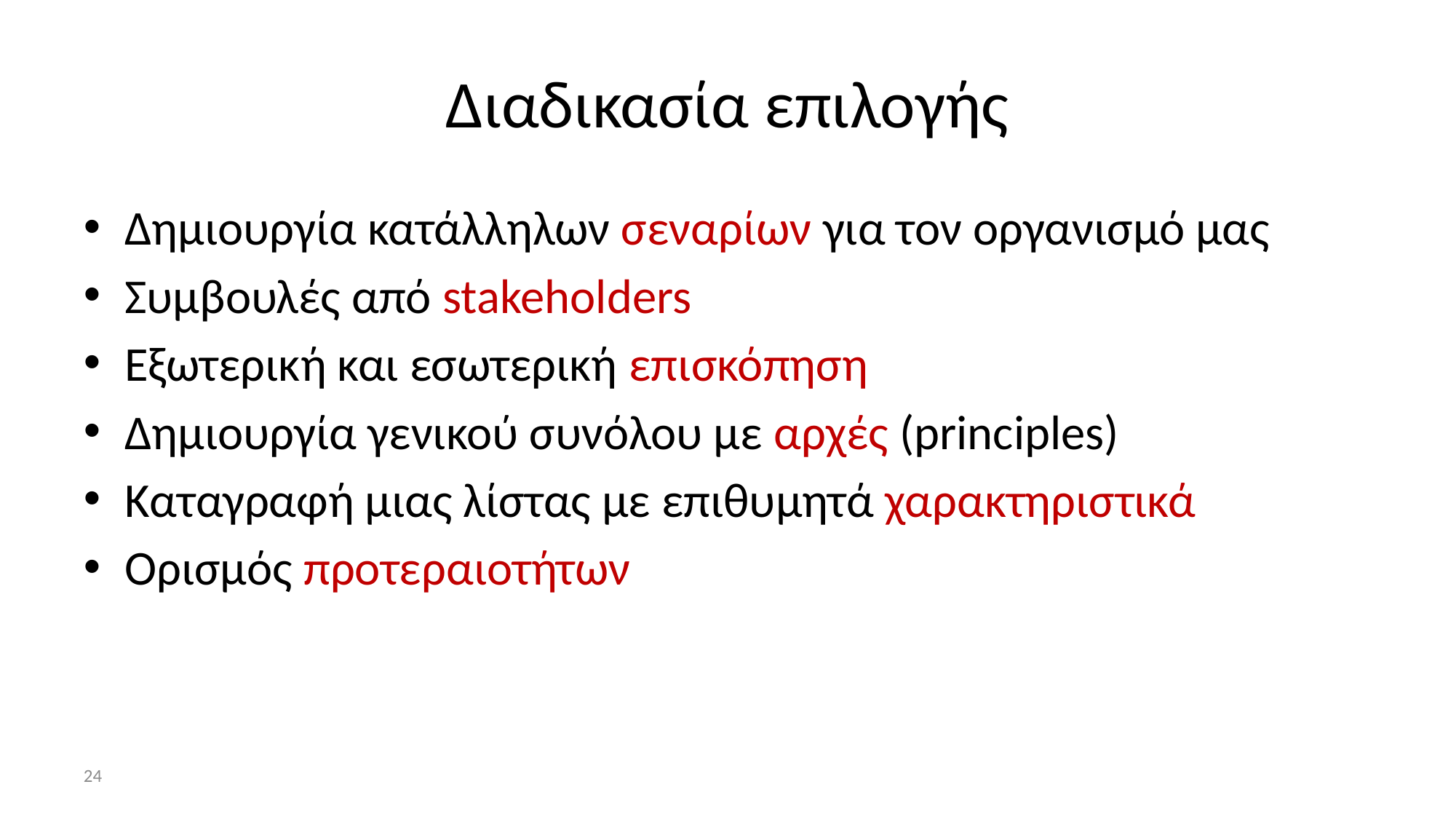

# Διαδικασία επιλογής
Δημιουργία κατάλληλων σεναρίων για τον οργανισμό μας
Συμβουλές από stakeholders
Εξωτερική και εσωτερική επισκόπηση
Δημιουργία γενικού συνόλου με αρχές (principles)
Καταγραφή μιας λίστας με επιθυμητά χαρακτηριστικά
Ορισμός προτεραιοτήτων

24